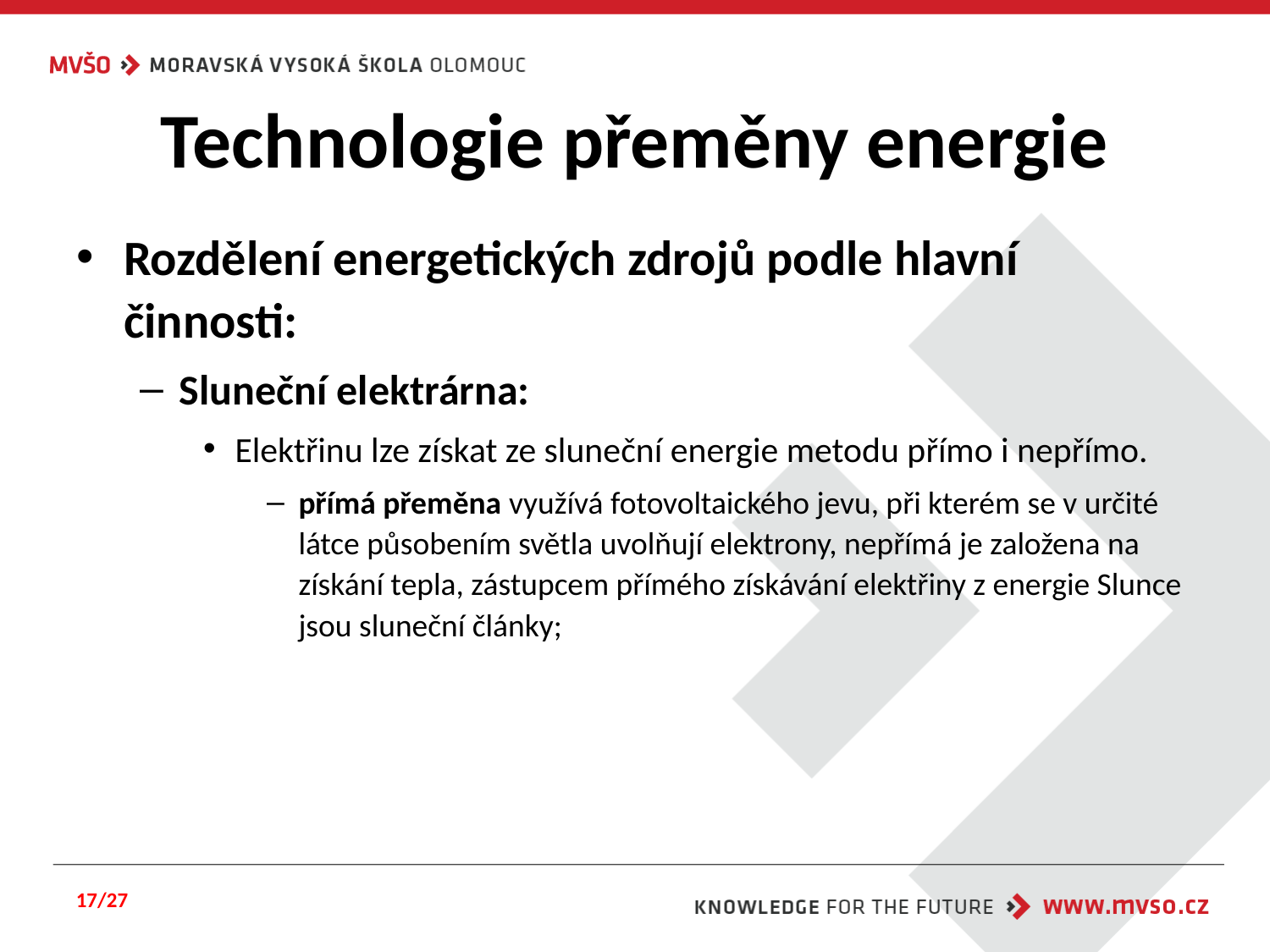

# Technologie přeměny energie
Rozdělení energetických zdrojů podle hlavní činnosti:
Sluneční elektrárna:
Elektřinu lze získat ze sluneční energie metodu přímo i nepřímo.
přímá přeměna využívá fotovoltaického jevu, při kterém se v určité látce působením světla uvolňují elektrony, nepřímá je založena na získání tepla, zástupcem přímého získávání elektřiny z energie Slunce jsou sluneční články;
17/27